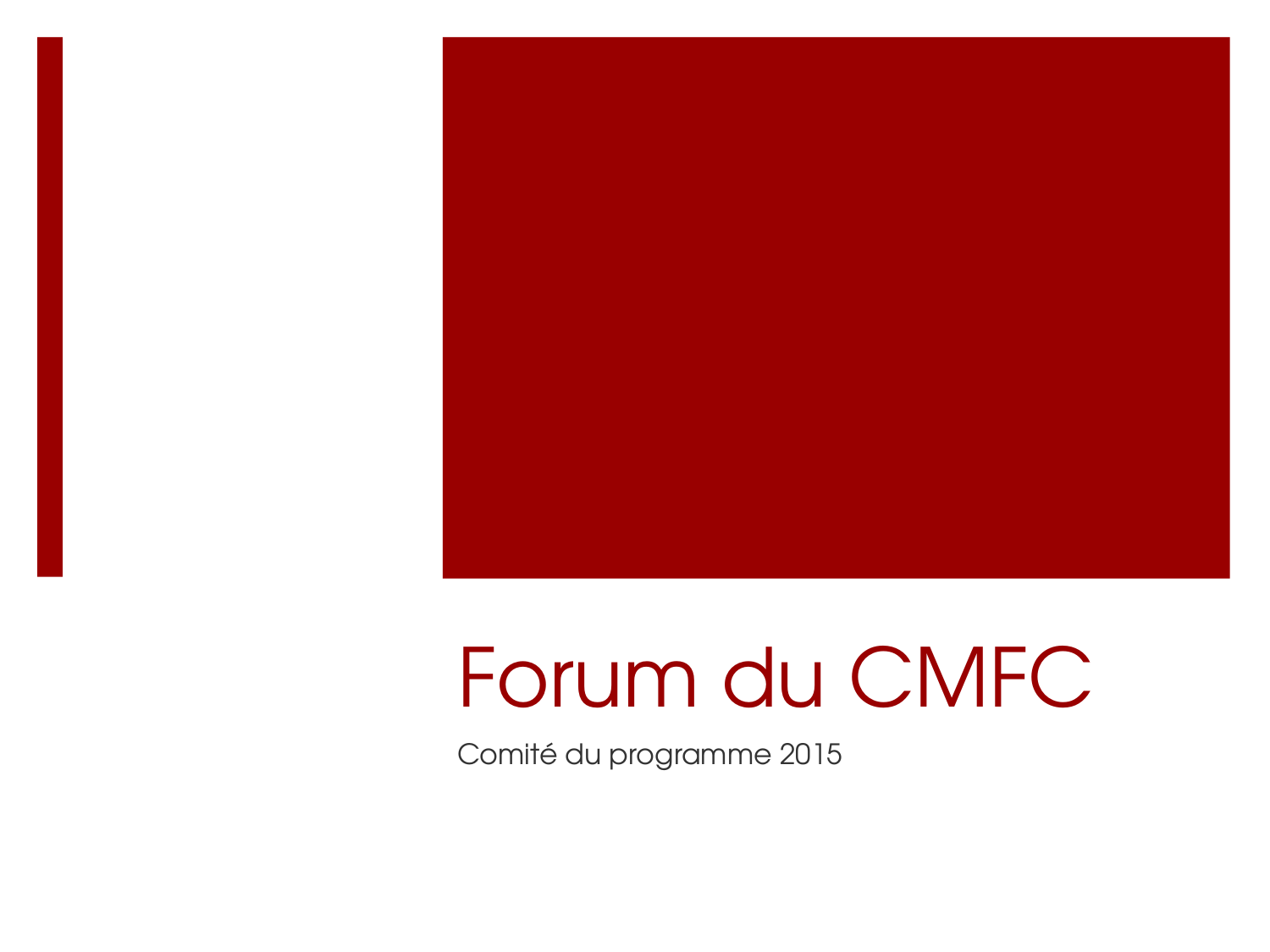

# Forum du CMFC
Comité du programme 2015